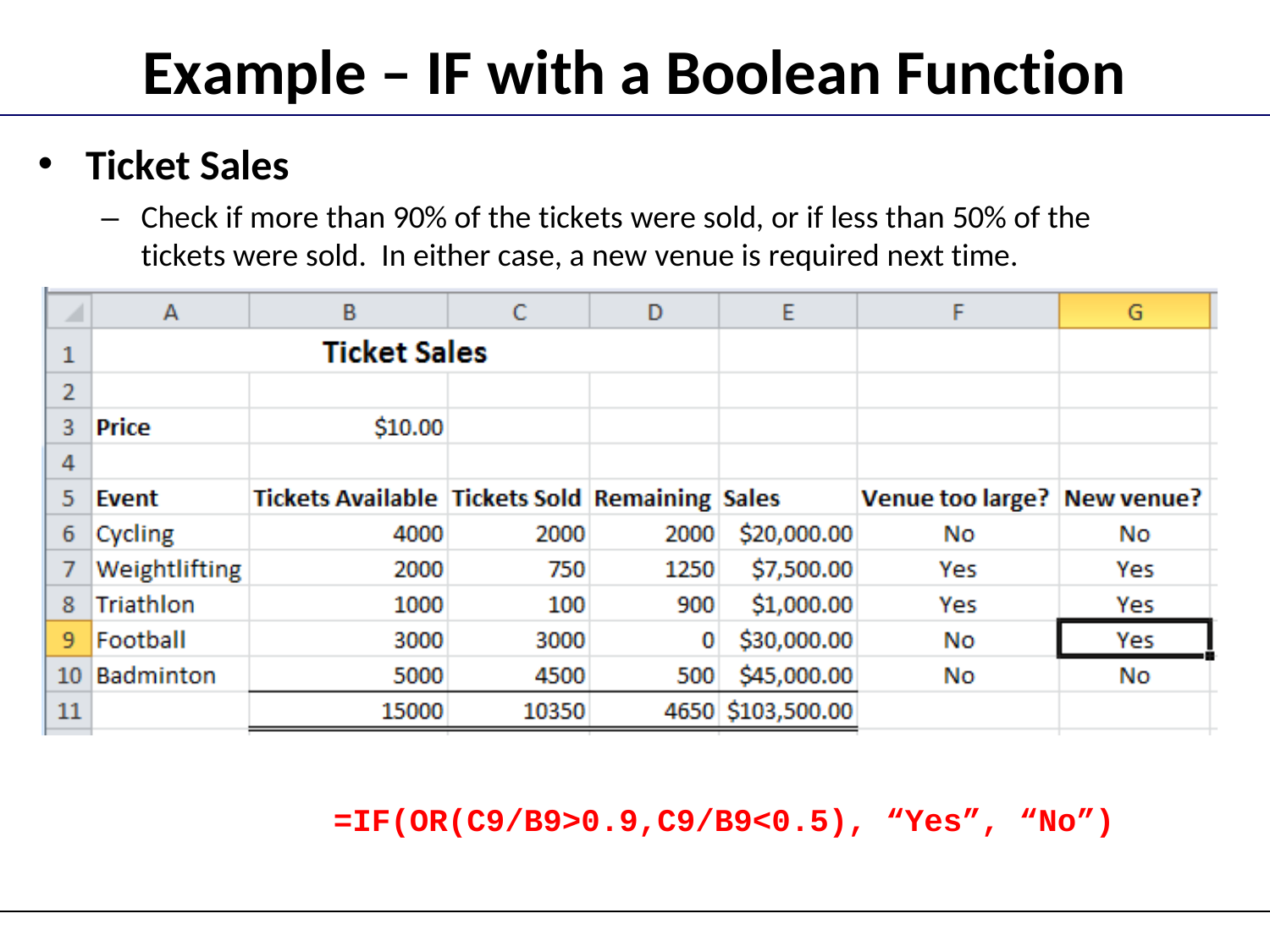

Example – IF with a Boolean Function
Ticket Sales
–	Check if more than 90% of the tickets were sold, or if less than 50% of the tickets were sold.  In either case, a new venue is required next time.

=IF(OR(C9/B9>0.9,C9/B9<0.5), “Yes”, “No”)